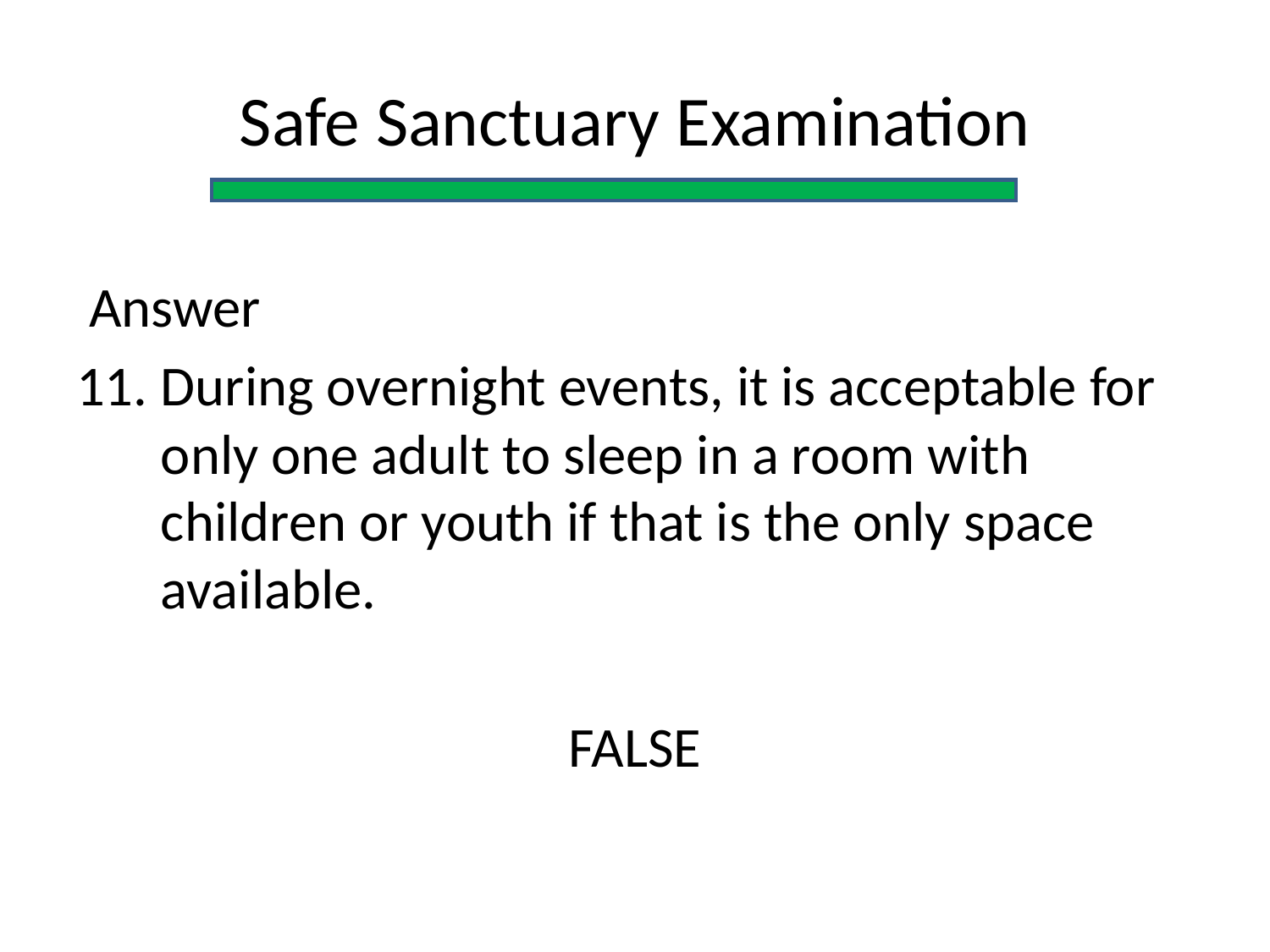

Safe Sanctuary Examination

 Answer
During overnight events, it is acceptable for only one adult to sleep in a room with children or youth if that is the only space available.

FALSE